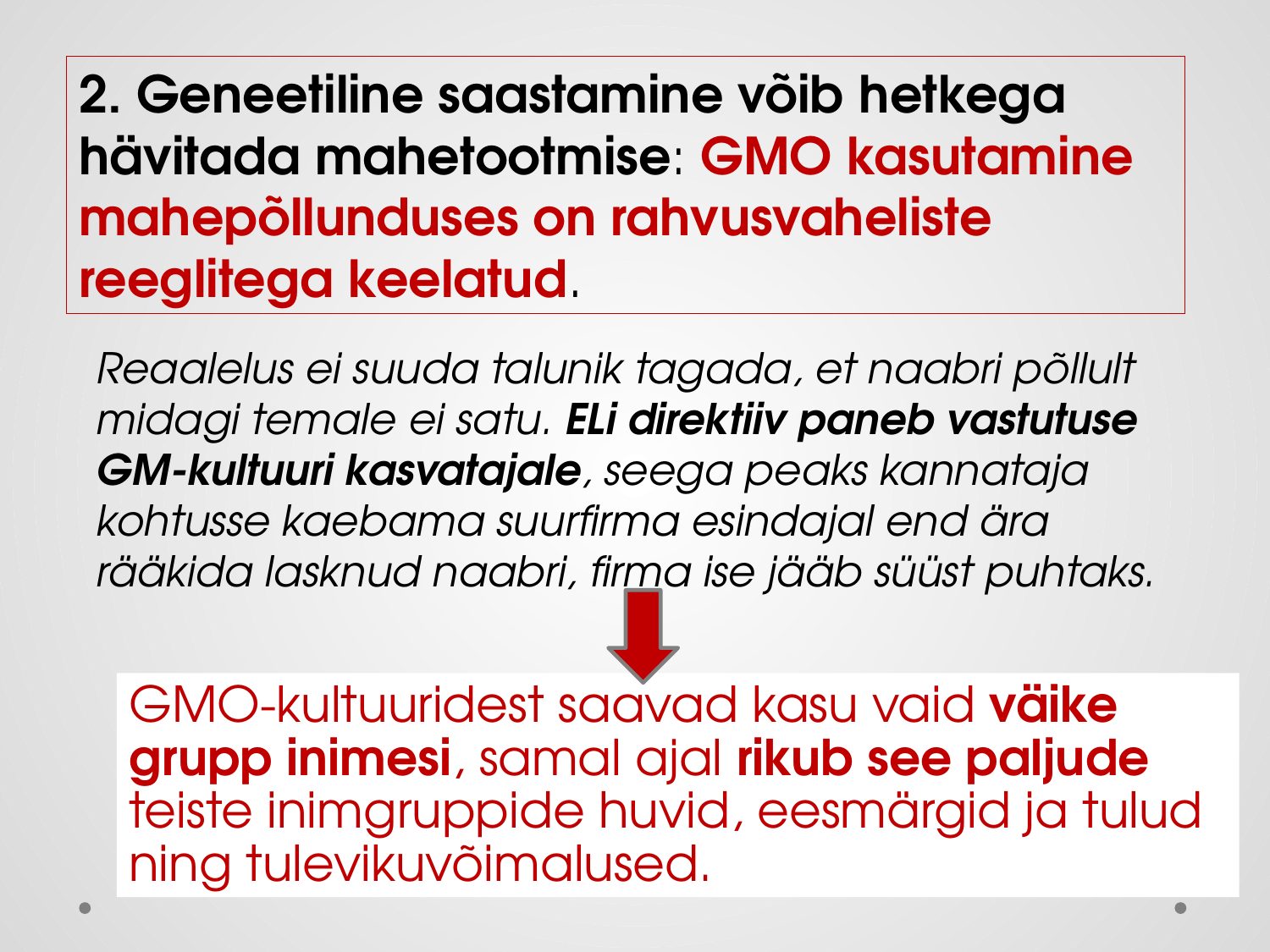

2. Geneetiline saastamine võib hetkega hävitada mahetootmise: GMO kasutamine mahepõllunduses on rahvusvaheliste reeglitega keelatud.
Reaalelus ei suuda talunik tagada, et naabri põllult midagi temale ei satu. ELi direktiiv paneb vastutuse GM-kultuuri kasvatajale, seega peaks kannataja kohtusse kaebama suurfirma esindajal end ära rääkida lasknud naabri, firma ise jääb süüst puhtaks.

GMO-kultuuridest saavad kasu vaid väike grupp inimesi, samal ajal rikub see paljude teiste inimgruppide huvid, eesmärgid ja tulud ning tulevikuvõimalused.